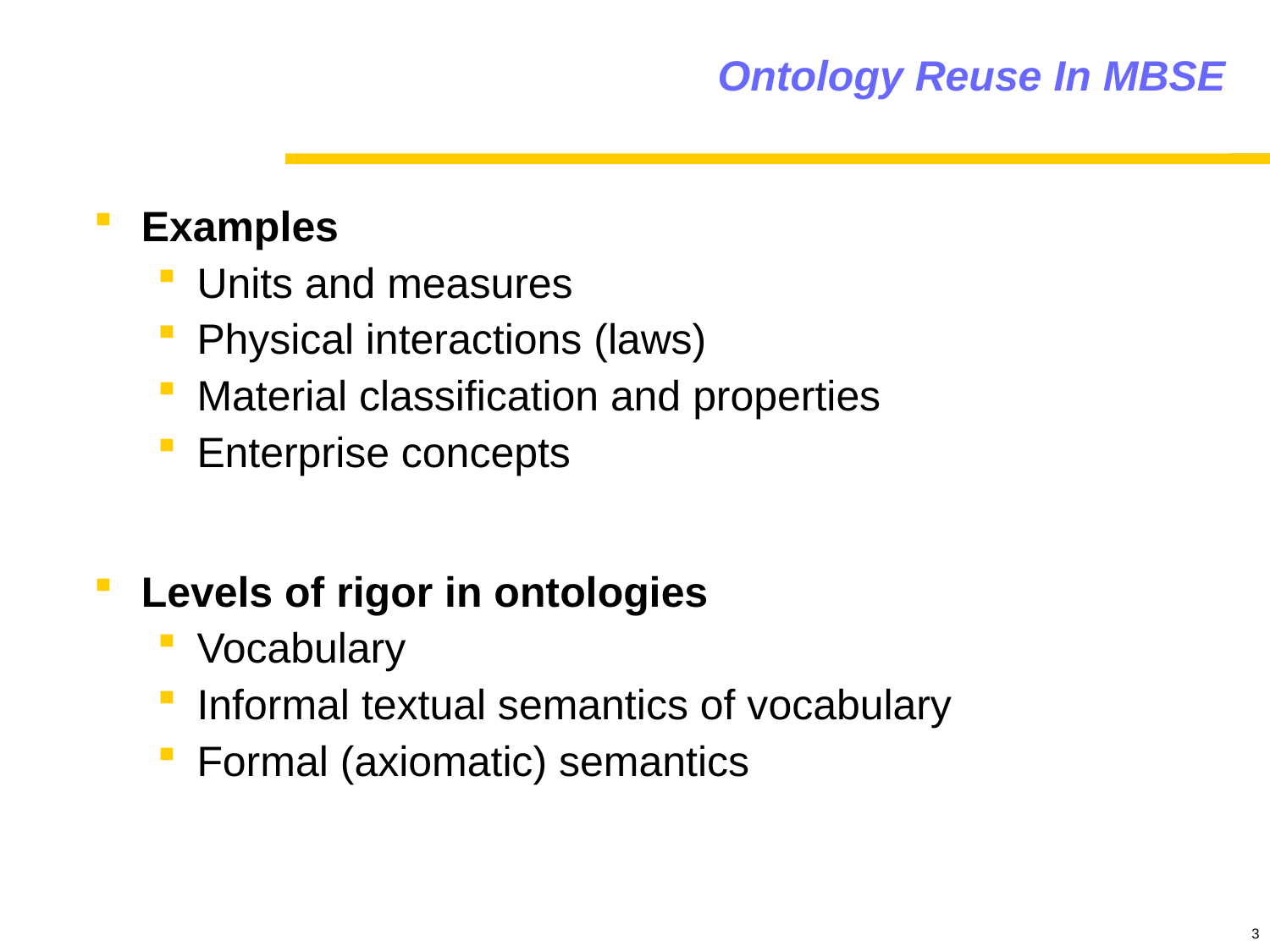

# Ontology Reuse In MBSE
Examples
Units and measures
Physical interactions (laws)
Material classification and properties
Enterprise concepts

Levels of rigor in ontologies
Vocabulary
Informal textual semantics of vocabulary
Formal (axiomatic) semantics